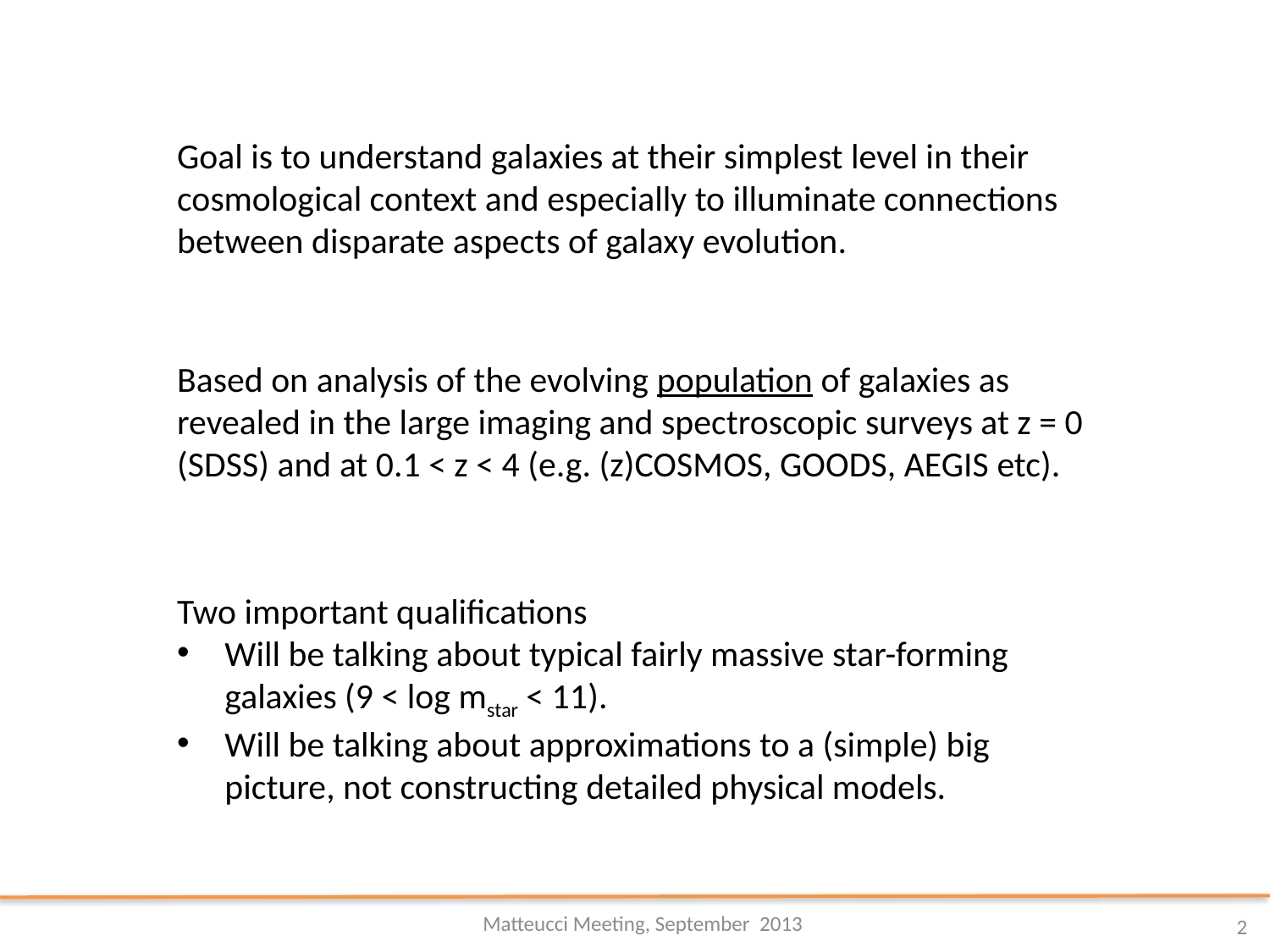

Goal is to understand galaxies at their simplest level in their cosmological context and especially to illuminate connections between disparate aspects of galaxy evolution.
Based on analysis of the evolving population of galaxies as revealed in the large imaging and spectroscopic surveys at z = 0 (SDSS) and at 0.1 < z < 4 (e.g. (z)COSMOS, GOODS, AEGIS etc).
Two important qualifications
Will be talking about typical fairly massive star-forming  galaxies (9 < log mstar < 11).
Will be talking about approximations to a (simple) big picture, not constructing detailed physical models.
Matteucci Meeting, September  2013
2